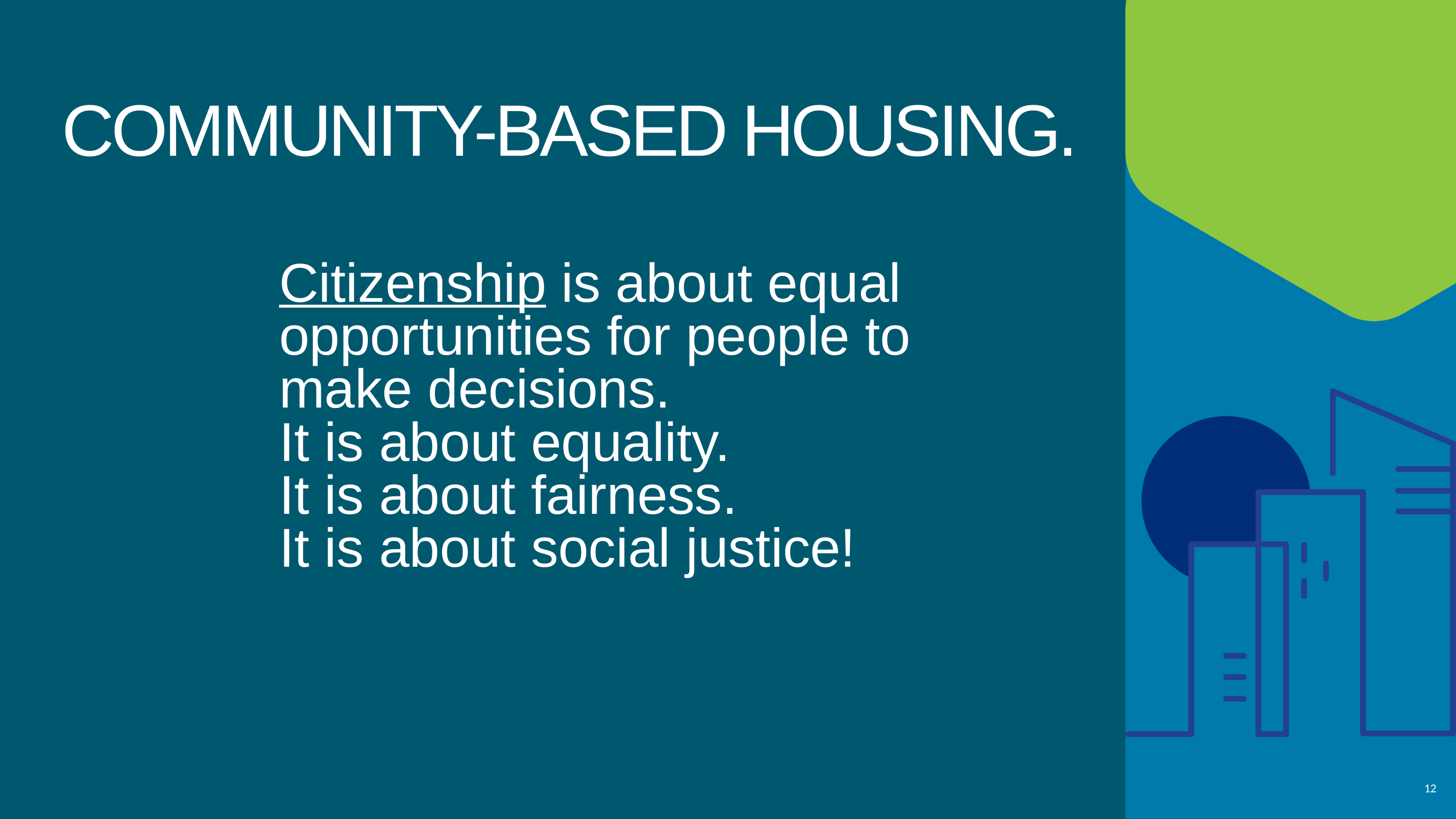

COMMUNITY-BASED HOUSING.
Citizenship is about equal opportunities for people to make decisions.
It is about equality.
It is about fairness.
It is about social justice!

12